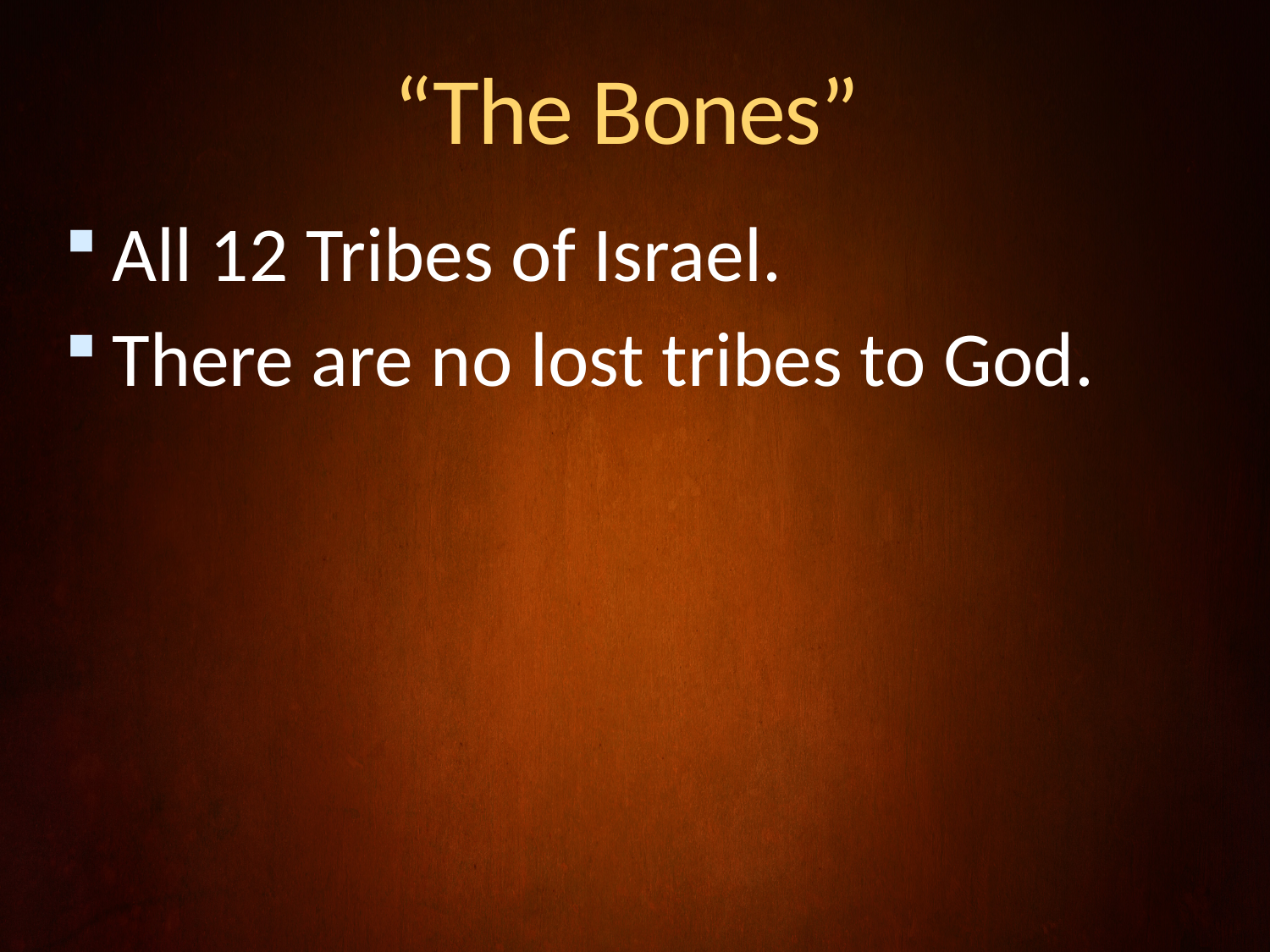

# “The Bones”
All 12 Tribes of Israel.
There are no lost tribes to God.